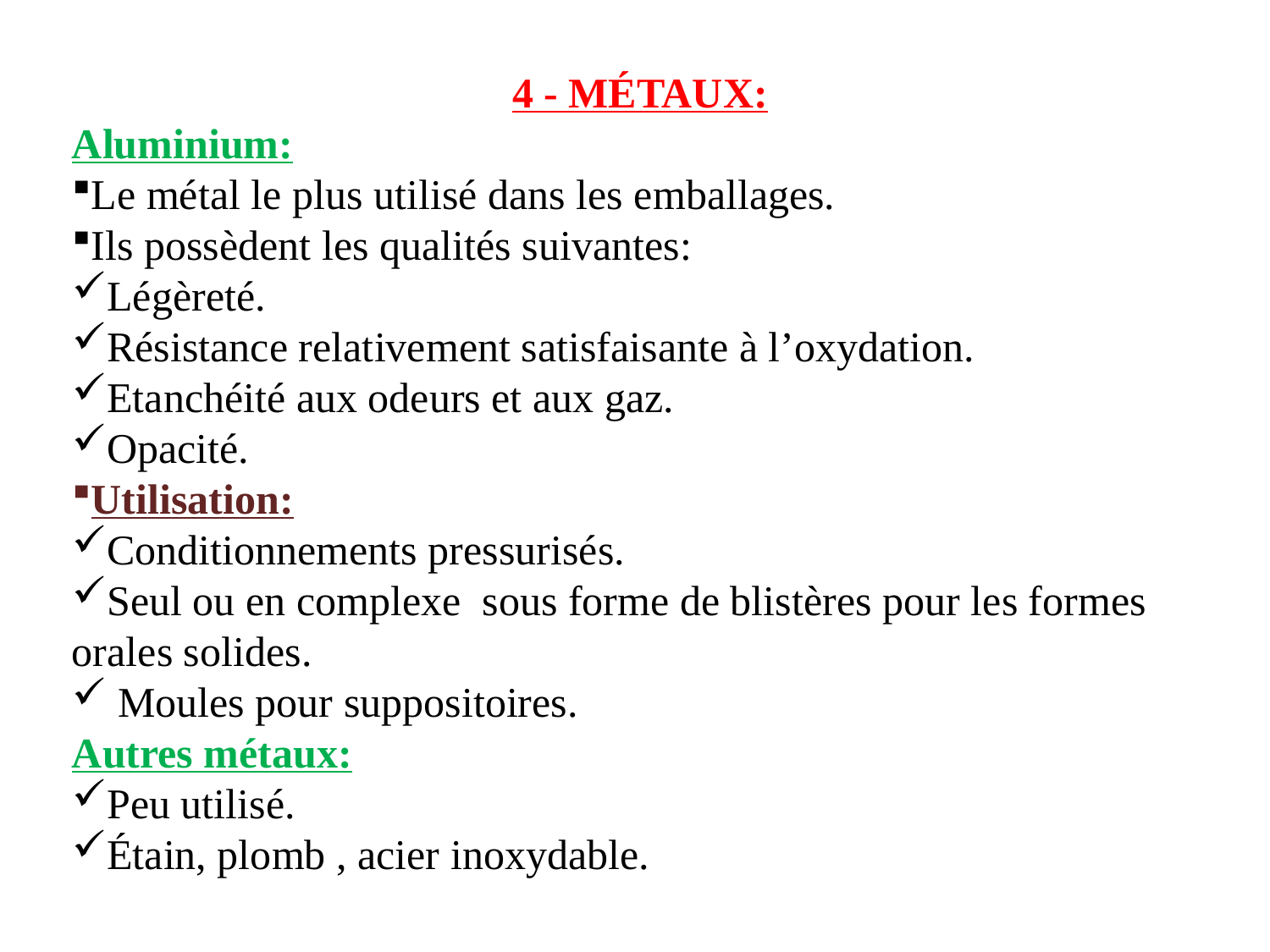

4 - MÉTAUX:
Aluminium:
Le métal le plus utilisé dans les emballages.
Ils possèdent les qualités suivantes:
Légèreté.
Résistance relativement satisfaisante à l’oxydation.
Etanchéité aux odeurs et aux gaz.
Opacité.
Utilisation:
Conditionnements pressurisés.
Seul ou en complexe  sous forme de blistères pour les formes orales solides.
 Moules pour suppositoires.
Autres métaux:
Peu utilisé.
Étain, plomb , acier inoxydable.